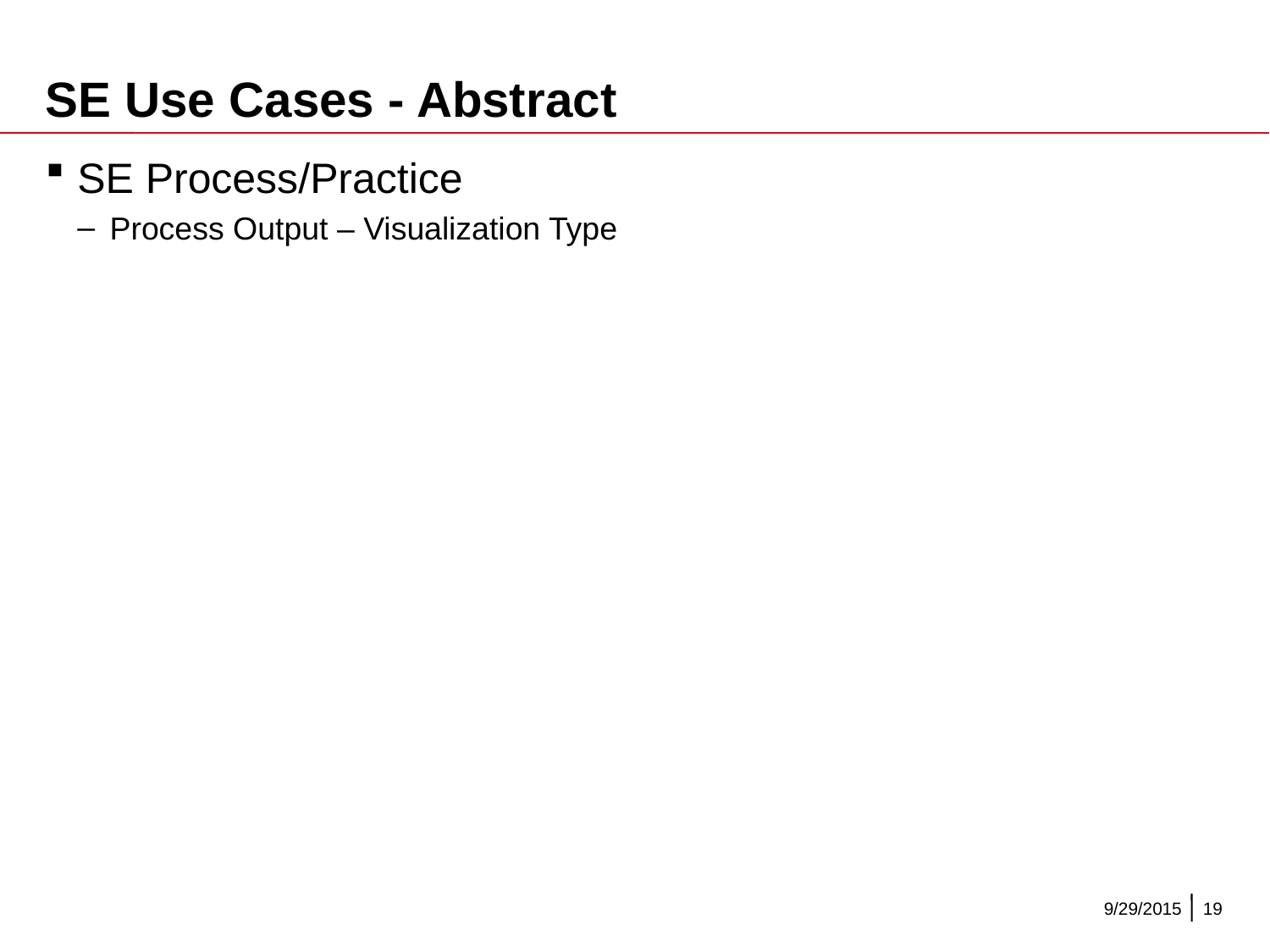

# SE Use Cases - Abstract
SE Process/Practice
Process Output – Visualization Type

9/29/2015
19